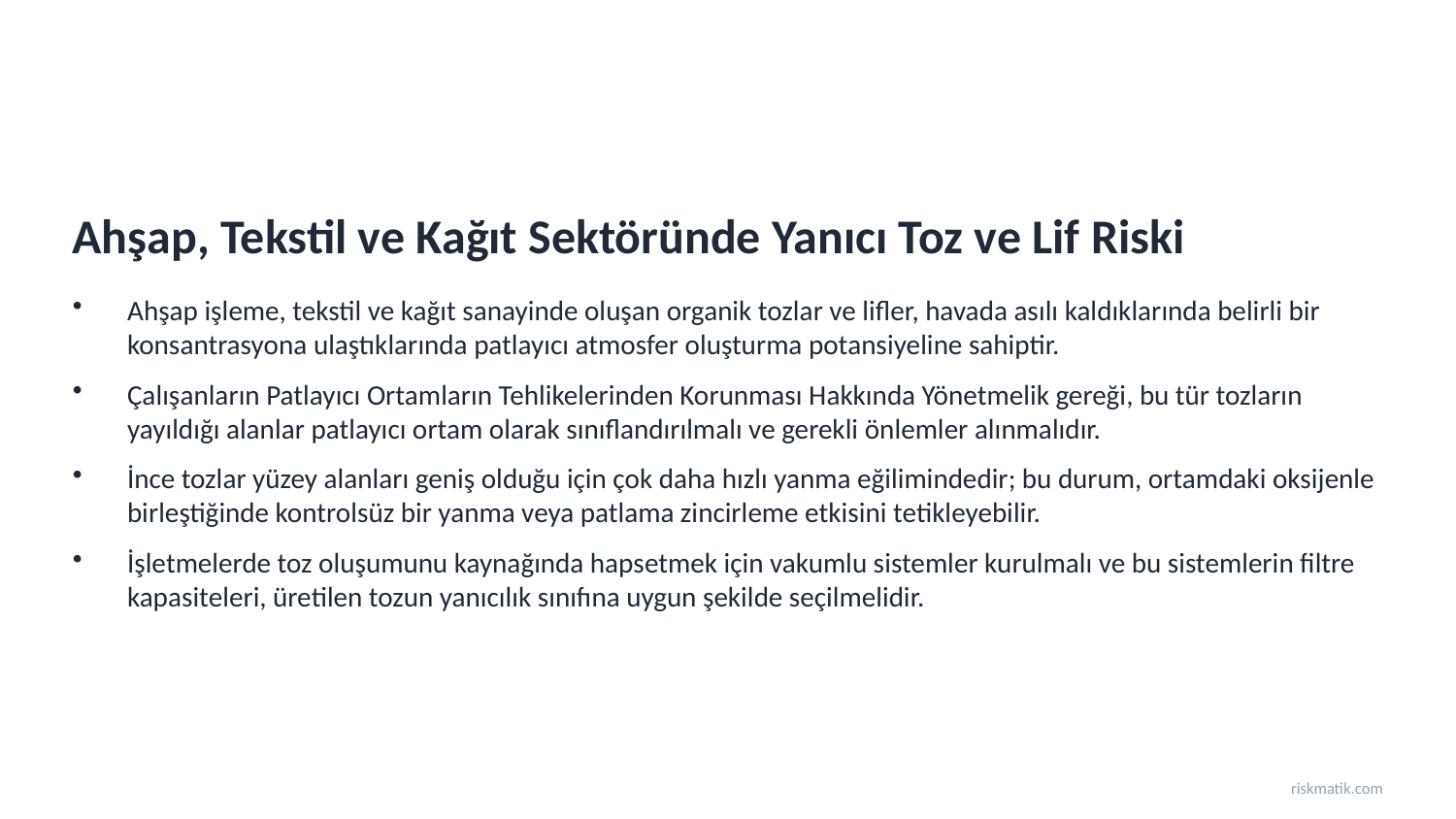

Ahşap, Tekstil ve Kağıt Sektöründe Yanıcı Toz ve Lif Riski
Ahşap işleme, tekstil ve kağıt sanayinde oluşan organik tozlar ve lifler, havada asılı kaldıklarında belirli bir konsantrasyona ulaştıklarında patlayıcı atmosfer oluşturma potansiyeline sahiptir.
Çalışanların Patlayıcı Ortamların Tehlikelerinden Korunması Hakkında Yönetmelik gereği, bu tür tozların yayıldığı alanlar patlayıcı ortam olarak sınıflandırılmalı ve gerekli önlemler alınmalıdır.
İnce tozlar yüzey alanları geniş olduğu için çok daha hızlı yanma eğilimindedir; bu durum, ortamdaki oksijenle birleştiğinde kontrolsüz bir yanma veya patlama zincirleme etkisini tetikleyebilir.
İşletmelerde toz oluşumunu kaynağında hapsetmek için vakumlu sistemler kurulmalı ve bu sistemlerin filtre kapasiteleri, üretilen tozun yanıcılık sınıfına uygun şekilde seçilmelidir.
riskmatik.com